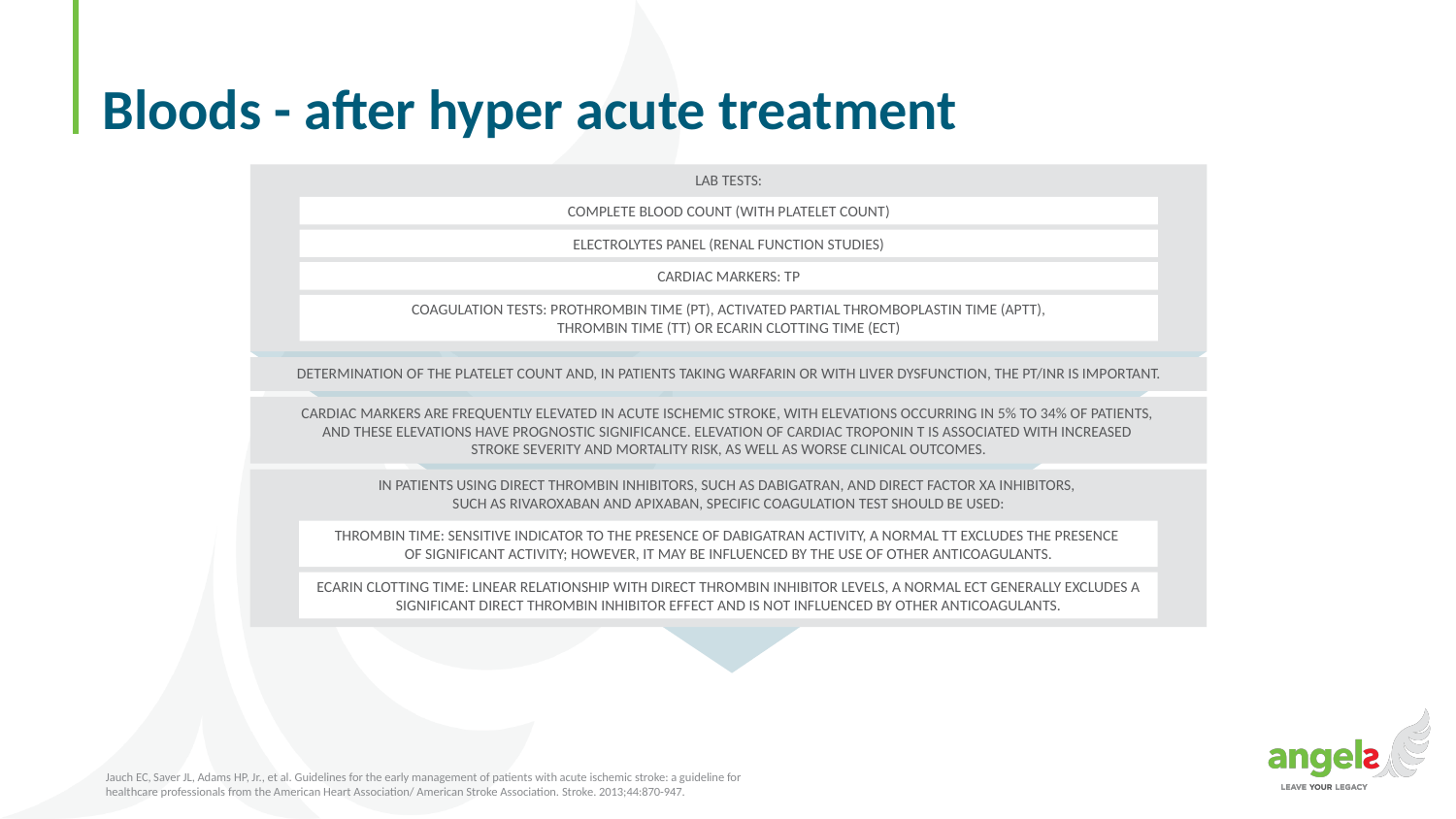

# Bloods - after hyper acute treatment
LAB TESTS:
COMPLETE BLOOD COUNT (WITH PLATELET COUNT)
ELECTROLYTES PANEL (RENAL FUNCTION STUDIES)
CARDIAC MARKERS: TP
COAGULATION TESTS: PROTHROMBIN TIME (PT), ACTIVATED PARTIAL THROMBOPLASTIN TIME (APTT),
THROMBIN TIME (TT) OR ECARIN CLOTTING TIME (ECT)

DETERMINATION OF THE PLATELET COUNT AND, IN PATIENTS TAKING WARFARIN OR WITH LIVER DYSFUNCTION, THE PT/INR IS IMPORTANT.
CARDIAC MARKERS ARE FREQUENTLY ELEVATED IN ACUTE ISCHEMIC STROKE, WITH ELEVATIONS OCCURRING IN 5% TO 34% OF PATIENTS,
AND THESE ELEVATIONS HAVE PROGNOSTIC SIGNIFICANCE. ELEVATION OF CARDIAC TROPONIN T IS ASSOCIATED WITH INCREASED
STROKE SEVERITY AND MORTALITY RISK, AS WELL AS WORSE CLINICAL OUTCOMES.
IN PATIENTS USING DIRECT THROMBIN INHIBITORS, SUCH AS DABIGATRAN, AND DIRECT FACTOR XA INHIBITORS,
SUCH AS RIVAROXABAN AND APIXABAN, SPECIFIC COAGULATION TEST SHOULD BE USED:
THROMBIN TIME: SENSITIVE INDICATOR TO THE PRESENCE OF DABIGATRAN ACTIVITY, A NORMAL TT EXCLUDES THE PRESENCE
OF SIGNIFICANT ACTIVITY; HOWEVER, IT MAY BE INFLUENCED BY THE USE OF OTHER ANTICOAGULANTS.
ECARIN CLOTTING TIME: LINEAR RELATIONSHIP WITH DIRECT THROMBIN INHIBITOR LEVELS, A NORMAL ECT GENERALLY EXCLUDES A SIGNIFICANT DIRECT THROMBIN INHIBITOR EFFECT AND IS NOT INFLUENCED BY OTHER ANTICOAGULANTS.
Jauch EC, Saver JL, Adams HP, Jr., et al. Guidelines for the early management of patients with acute ischemic stroke: a guideline for healthcare professionals from the American Heart Association/ American Stroke Association. Stroke. 2013;44:870-947.